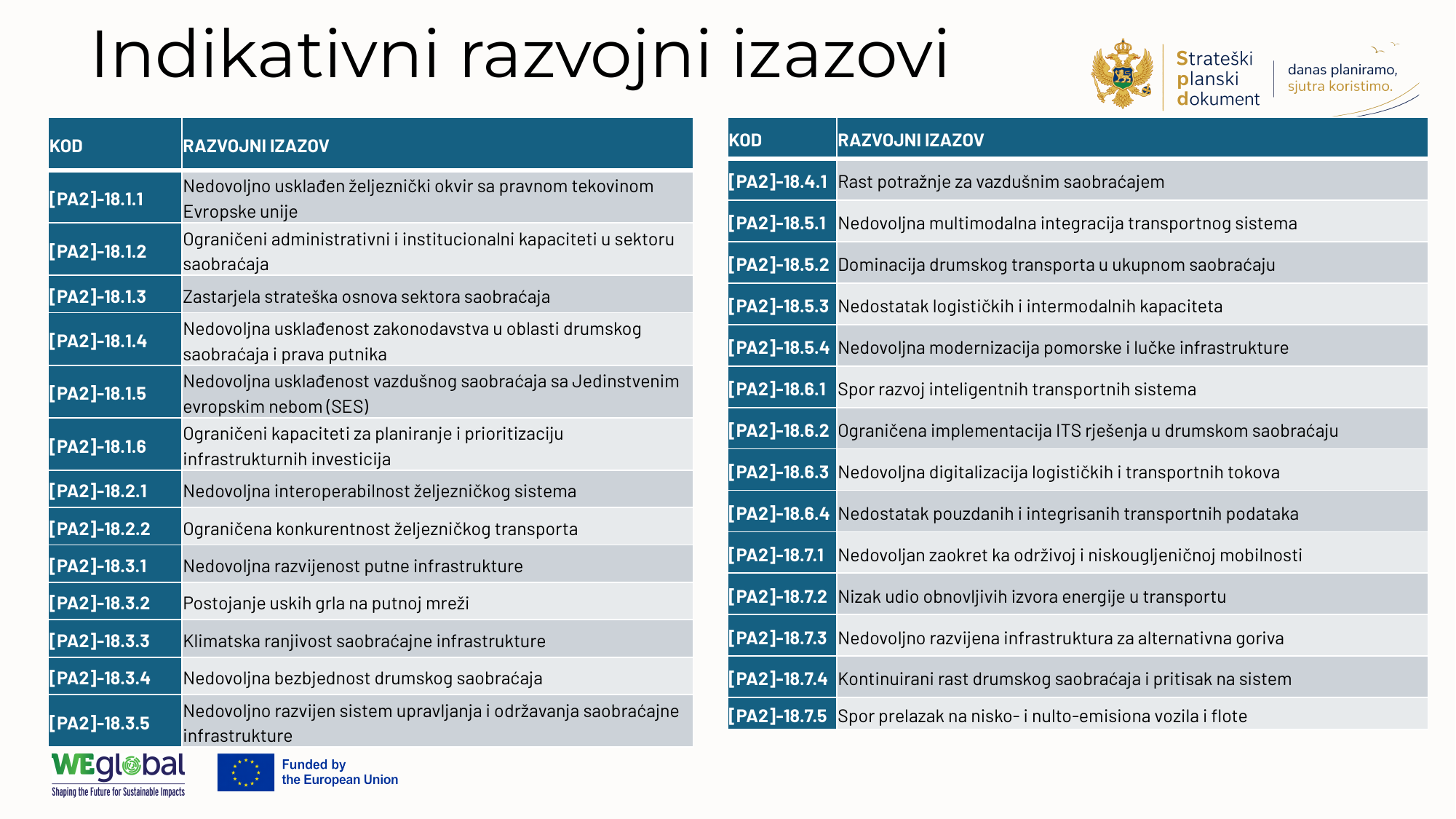

# Indikativni razvojni izazovi
| KOD | RAZVOJNI IZAZOV |
| --- | --- |
| [PA2]-18.1.1 | Nedovoljno usklađen željeznički okvir sa pravnom tekovinom Evropske unije |
| [PA2]-18.1.2 | Ograničeni administrativni i institucionalni kapaciteti u sektoru saobraćaja |
| [PA2]-18.1.3 | Zastarjela strateška osnova sektora saobraćaja |
| [PA2]-18.1.4 | Nedovoljna usklađenost zakonodavstva u oblasti drumskog saobraćaja i prava putnika |
| [PA2]-18.1.5 | Nedovoljna usklađenost vazdušnog saobraćaja sa Jedinstvenim evropskim nebom (SES) |
| [PA2]-18.1.6 | Ograničeni kapaciteti za planiranje i prioritizaciju infrastrukturnih investicija |
| [PA2]-18.2.1 | Nedovoljna interoperabilnost željezničkog sistema |
| [PA2]-18.2.2 | Ograničena konkurentnost željezničkog transporta |
| [PA2]-18.3.1 | Nedovoljna razvijenost putne infrastrukture |
| [PA2]-18.3.2 | Postojanje uskih grla na putnoj mreži |
| [PA2]-18.3.3 | Klimatska ranjivost saobraćajne infrastrukture |
| [PA2]-18.3.4 | Nedovoljna bezbjednost drumskog saobraćaja |
| [PA2]-18.3.5 | Nedovoljno razvijen sistem upravljanja i održavanja saobraćajne infrastrukture |
| KOD | RAZVOJNI IZAZOV |
| --- | --- |
| [PA2]-18.4.1 | Rast potražnje za vazdušnim saobraćajem |
| [PA2]-18.5.1 | Nedovoljna multimodalna integracija transportnog sistema |
| [PA2]-18.5.2 | Dominacija drumskog transporta u ukupnom saobraćaju |
| [PA2]-18.5.3 | Nedostatak logističkih i intermodalnih kapaciteta |
| [PA2]-18.5.4 | Nedovoljna modernizacija pomorske i lučke infrastrukture |
| [PA2]-18.6.1 | Spor razvoj inteligentnih transportnih sistema |
| [PA2]-18.6.2 | Ograničena implementacija ITS rješenja u drumskom saobraćaju |
| [PA2]-18.6.3 | Nedovoljna digitalizacija logističkih i transportnih tokova |
| [PA2]-18.6.4 | Nedostatak pouzdanih i integrisanih transportnih podataka |
| [PA2]-18.7.1 | Nedovoljan zaokret ka održivoj i niskougljeničnoj mobilnosti |
| [PA2]-18.7.2 | Nizak udio obnovljivih izvora energije u transportu |
| [PA2]-18.7.3 | Nedovoljno razvijena infrastruktura za alternativna goriva |
| [PA2]-18.7.4 | Kontinuirani rast drumskog saobraćaja i pritisak na sistem |
| [PA2]-18.7.5 | Spor prelazak na nisko- i nulto-emisiona vozila i flote |